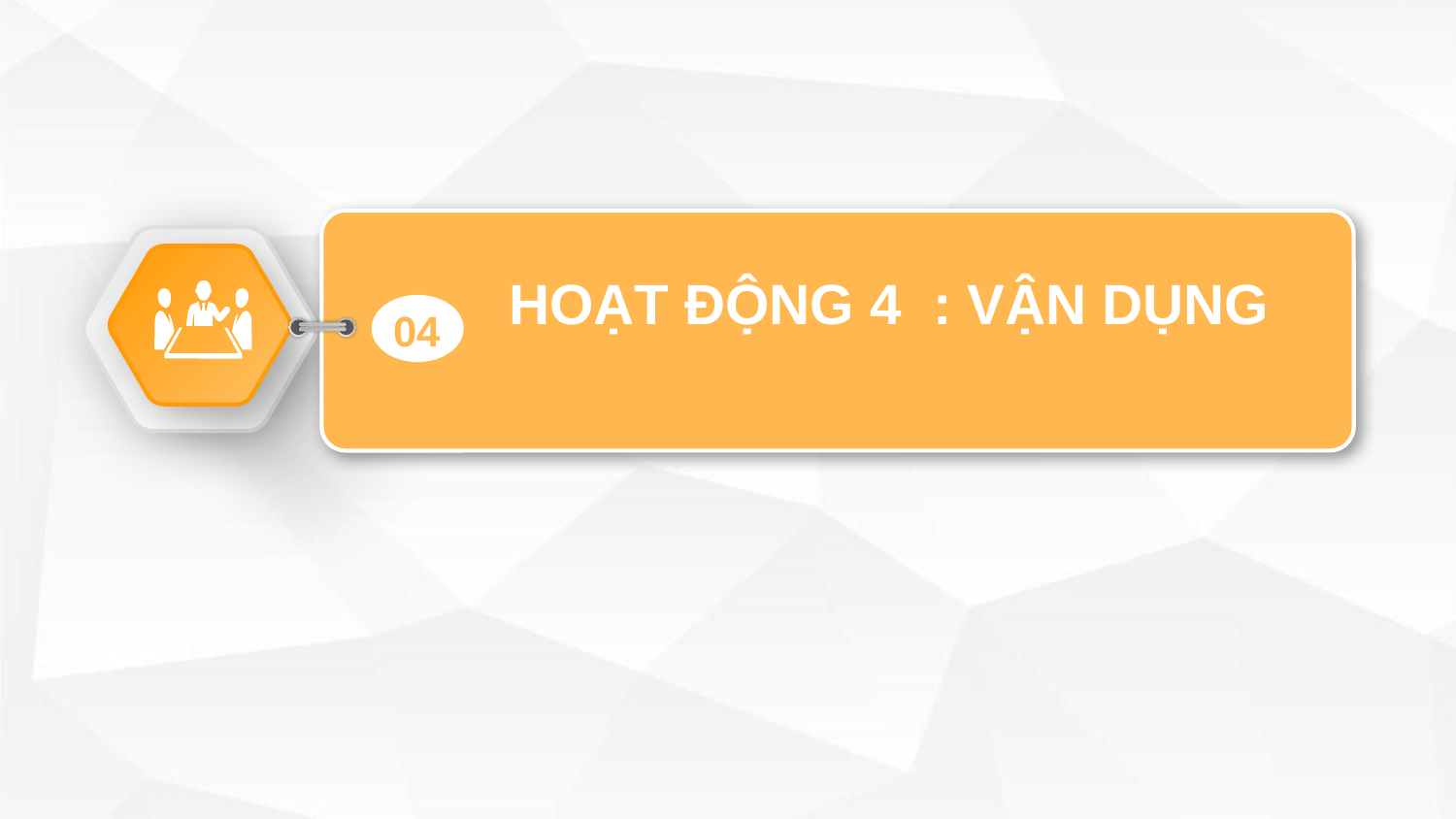

HOẠT ĐỘNG 4  : VẬN DỤNG

04